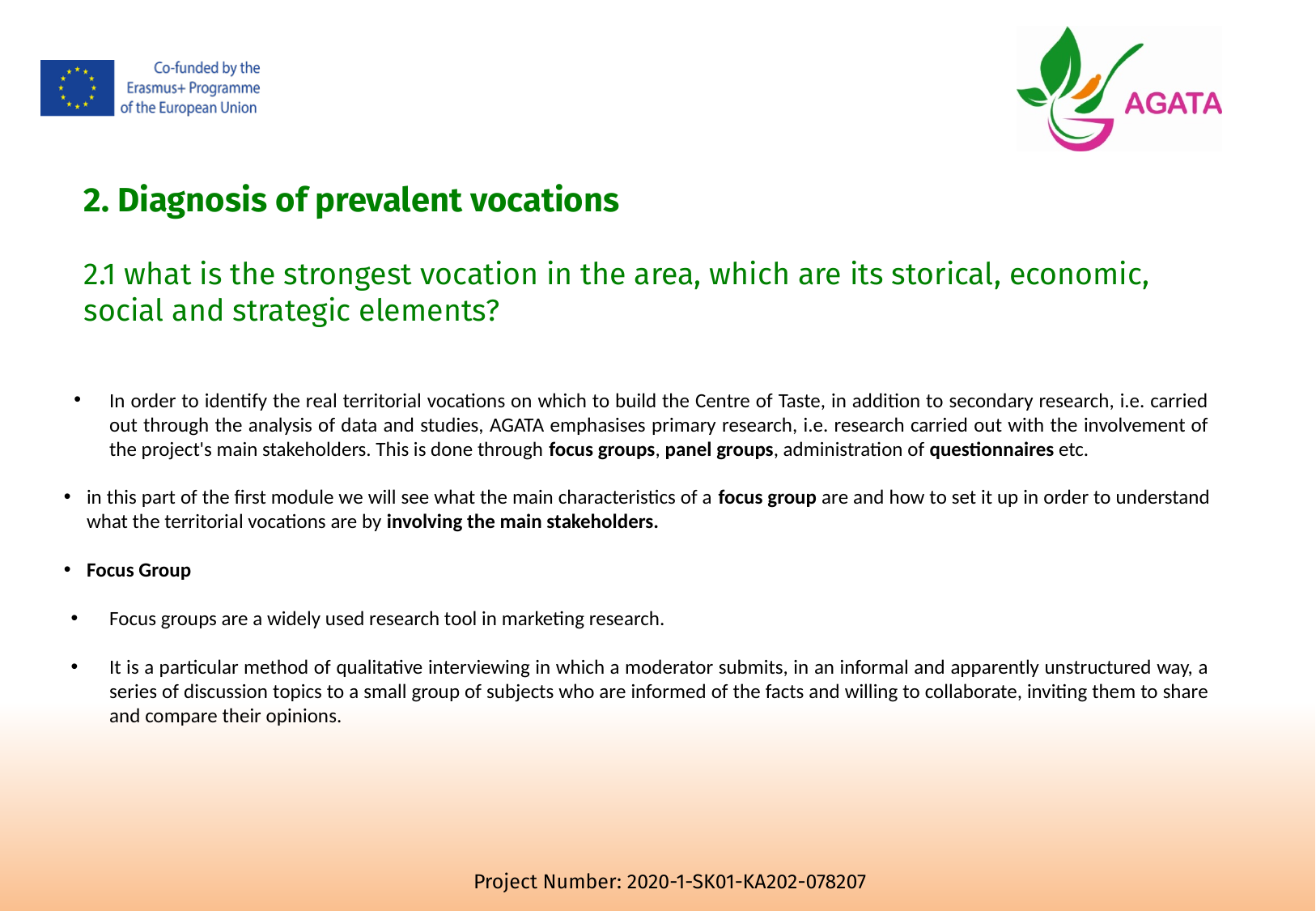

2. Diagnosis of prevalent vocations
2.1 what is the strongest vocation in the area, which are its storical, economic, social and strategic elements?

In order to identify the real territorial vocations on which to build the Centre of Taste, in addition to secondary research, i.e. carried out through the analysis of data and studies, AGATA emphasises primary research, i.e. research carried out with the involvement of the project's main stakeholders. This is done through focus groups, panel groups, administration of questionnaires etc.

in this part of the first module we will see what the main characteristics of a focus group are and how to set it up in order to understand what the territorial vocations are by involving the main stakeholders.

Focus Group

Focus groups are a widely used research tool in marketing research.

It is a particular method of qualitative interviewing in which a moderator submits, in an informal and apparently unstructured way, a series of discussion topics to a small group of subjects who are informed of the facts and willing to collaborate, inviting them to share and compare their opinions.